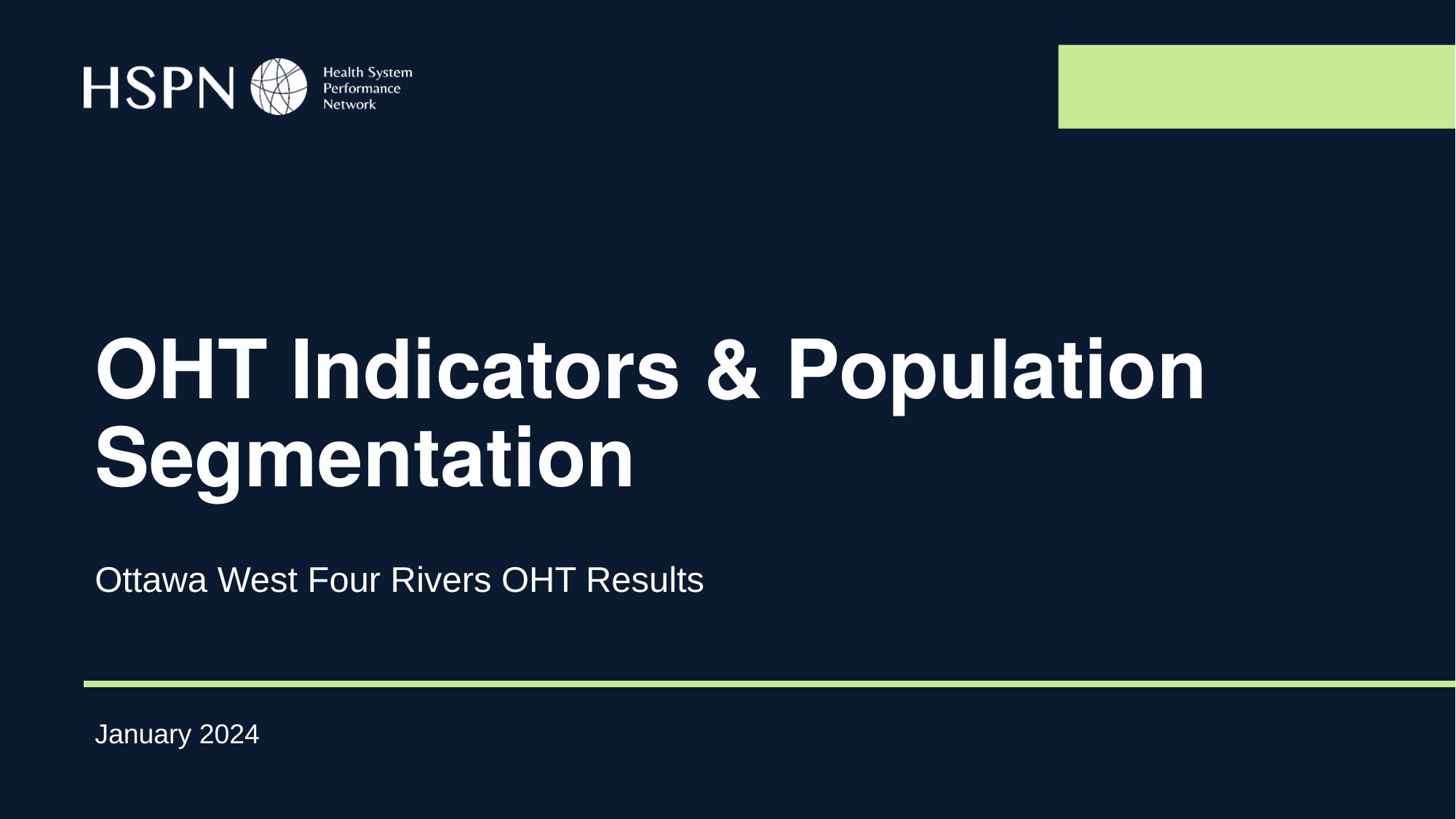

# OHT Indicators & Population Segmentation
Ottawa West Four Rivers OHT Results
January 2024